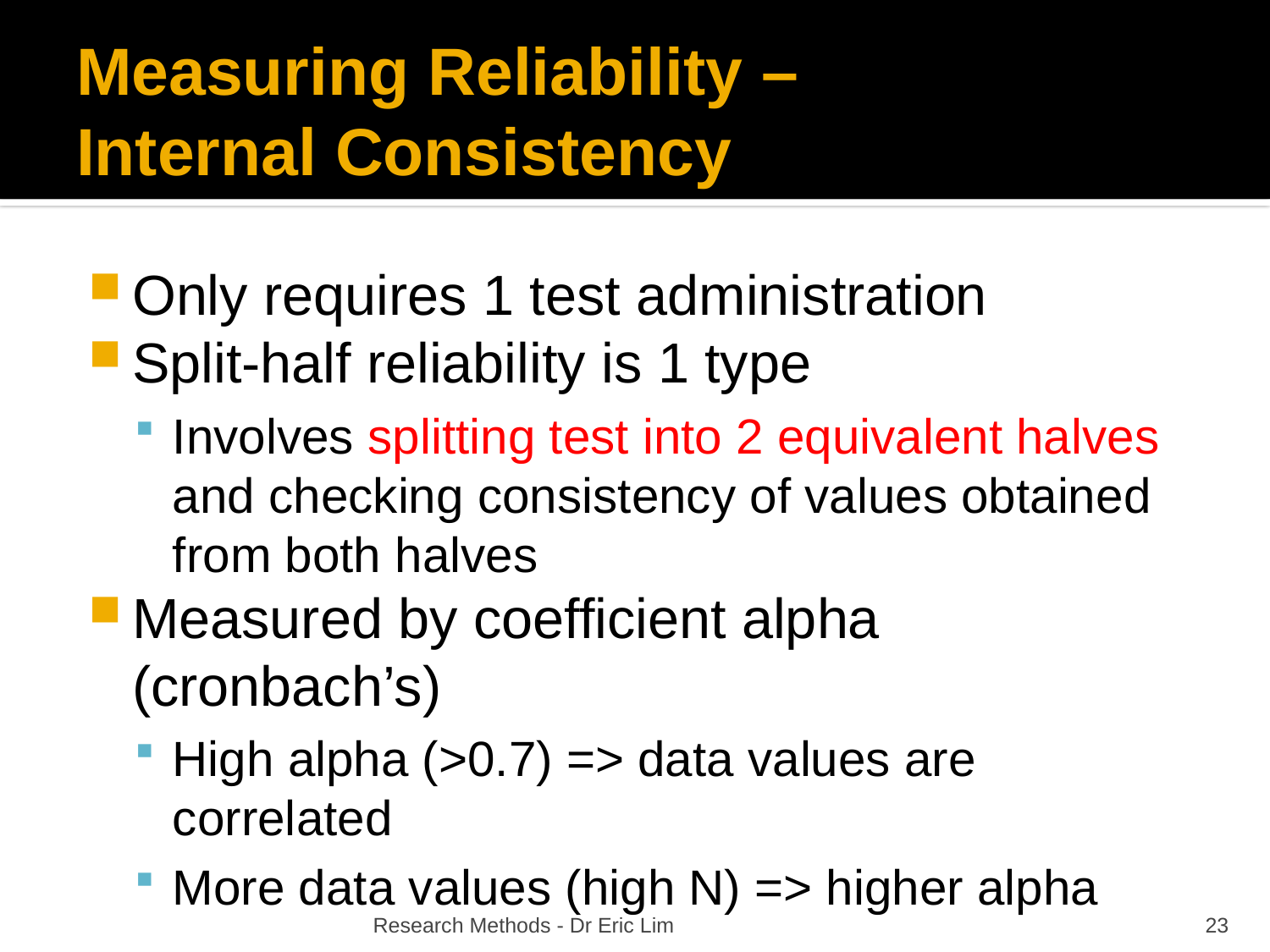

# Measuring Reliability – Internal Consistency
Only requires 1 test administration
Split-half reliability is 1 type
Involves splitting test into 2 equivalent halves and checking consistency of values obtained from both halves
Measured by coefficient alpha (cronbach’s)
High alpha (>0.7) => data values are correlated
More data values (high N) => higher alpha
Research Methods - Dr Eric Lim
23